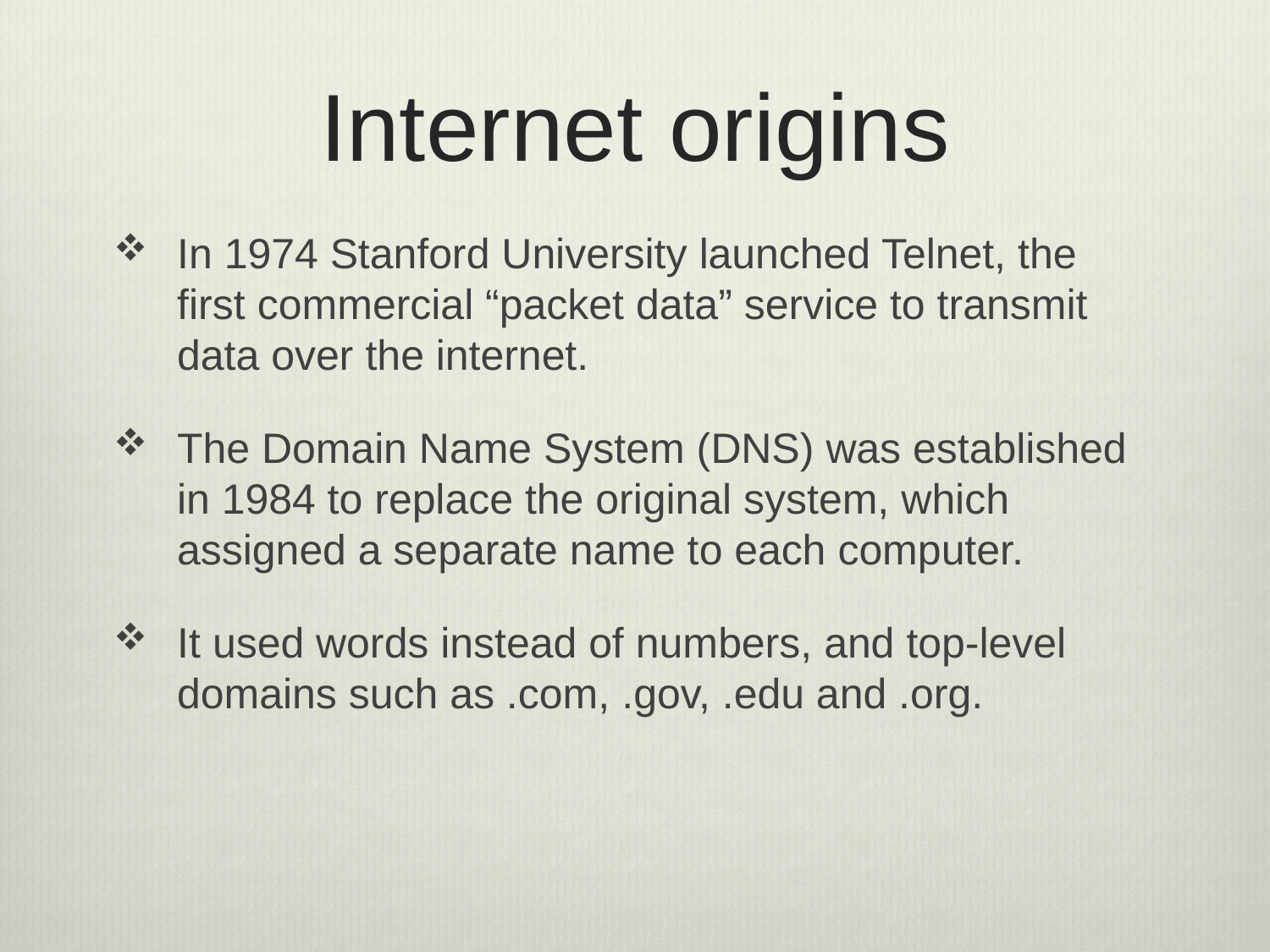

# Internet origins
In 1974 Stanford University launched Telnet, the first commercial “packet data” service to transmit data over the internet.
The Domain Name System (DNS) was established in 1984 to replace the original system, which assigned a separate name to each computer.
It used words instead of numbers, and top-level domains such as .com, .gov, .edu and .org.